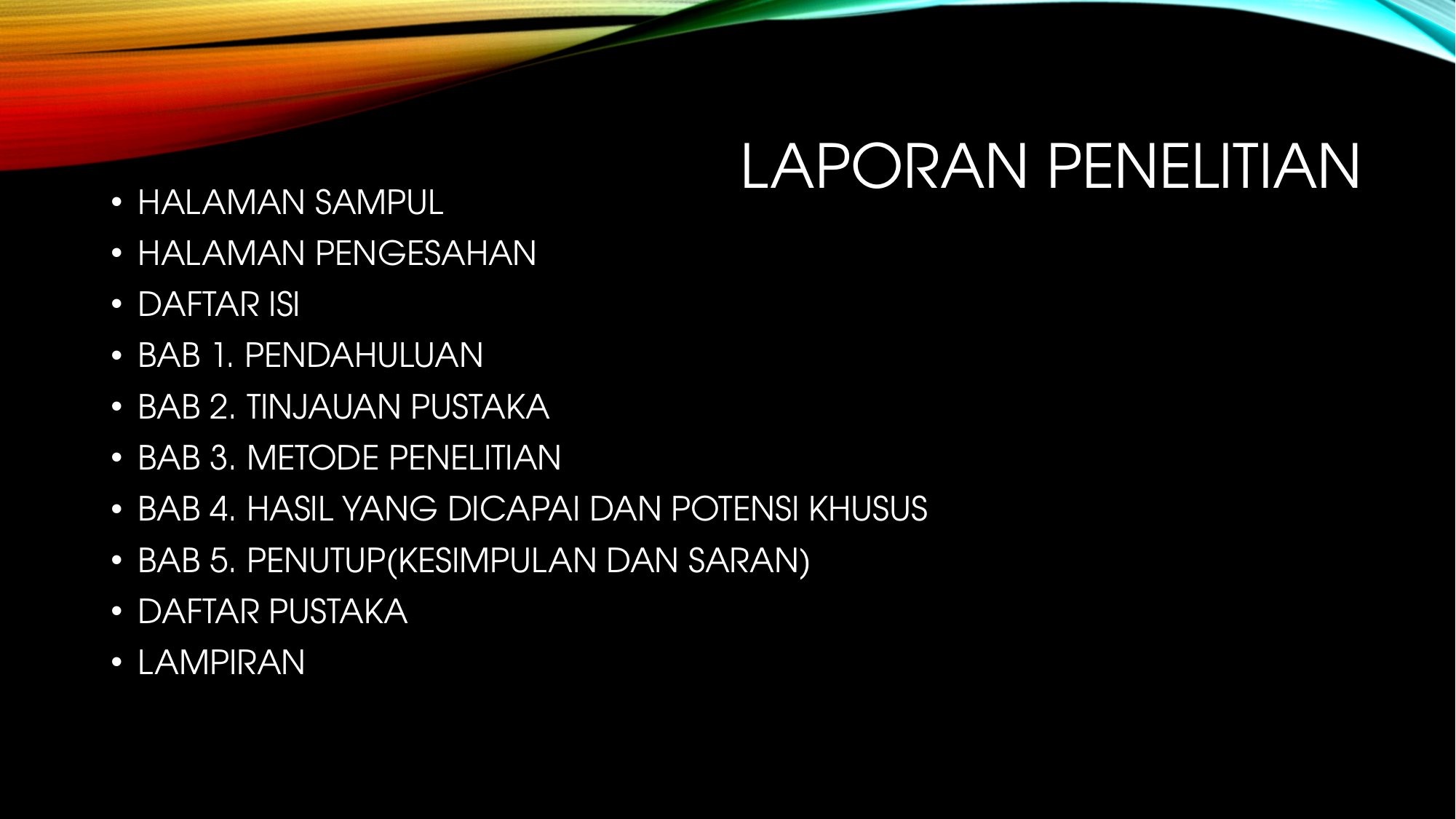

# Laporan Penelitian
HALAMAN SAMPUL
HALAMAN PENGESAHAN
DAFTAR ISI
BAB 1. PENDAHULUAN
BAB 2. TINJAUAN PUSTAKA
BAB 3. METODE PENELITIAN
BAB 4. HASIL YANG DICAPAI DAN POTENSI KHUSUS
BAB 5. PENUTUP(KESIMPULAN DAN SARAN)
DAFTAR PUSTAKA
LAMPIRAN